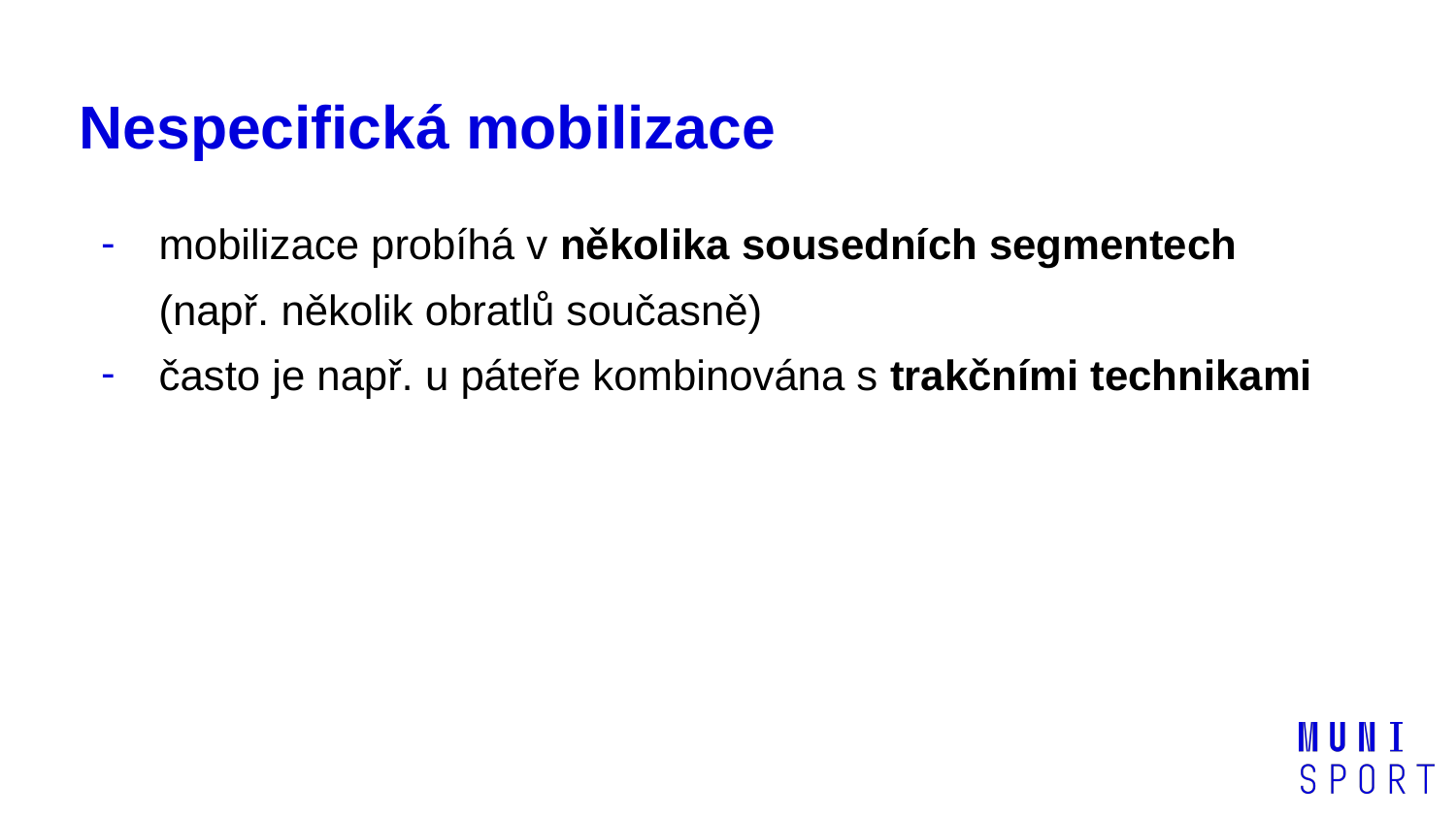

# Nespecifická mobilizace
mobilizace probíhá v několika sousedních segmentech (např. několik obratlů současně)
často je např. u páteře kombinována s trakčními technikami